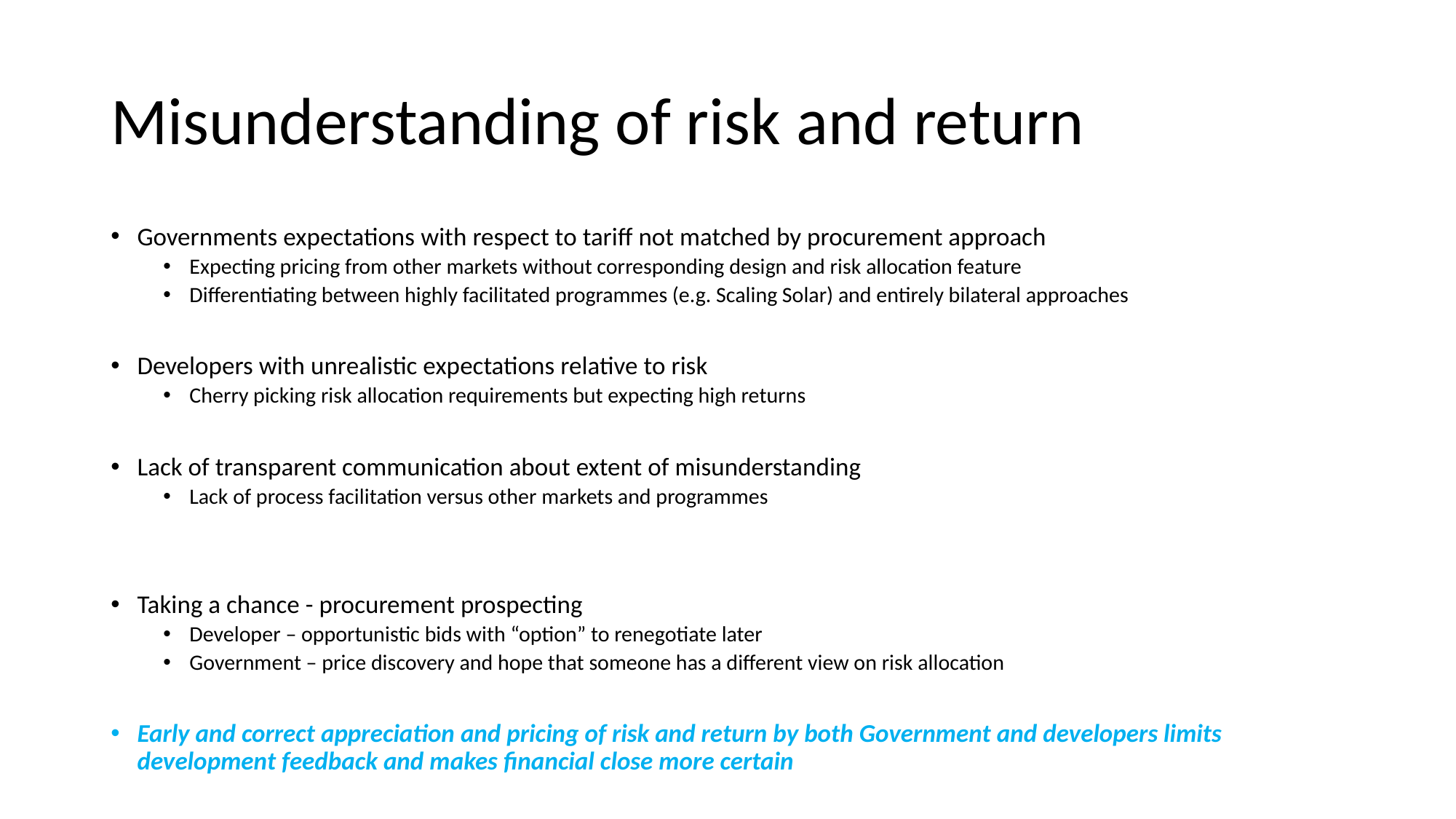

# Misunderstanding of risk and return
Governments expectations with respect to tariff not matched by procurement approach
Expecting pricing from other markets without corresponding design and risk allocation feature
Differentiating between highly facilitated programmes (e.g. Scaling Solar) and entirely bilateral approaches

Developers with unrealistic expectations relative to risk
Cherry picking risk allocation requirements but expecting high returns

Lack of transparent communication about extent of misunderstanding
Lack of process facilitation versus other markets and programmes

Taking a chance - procurement prospecting
Developer – opportunistic bids with “option” to renegotiate later
Government – price discovery and hope that someone has a different view on risk allocation

Early and correct appreciation and pricing of risk and return by both Government and developers limits development feedback and makes financial close more certain